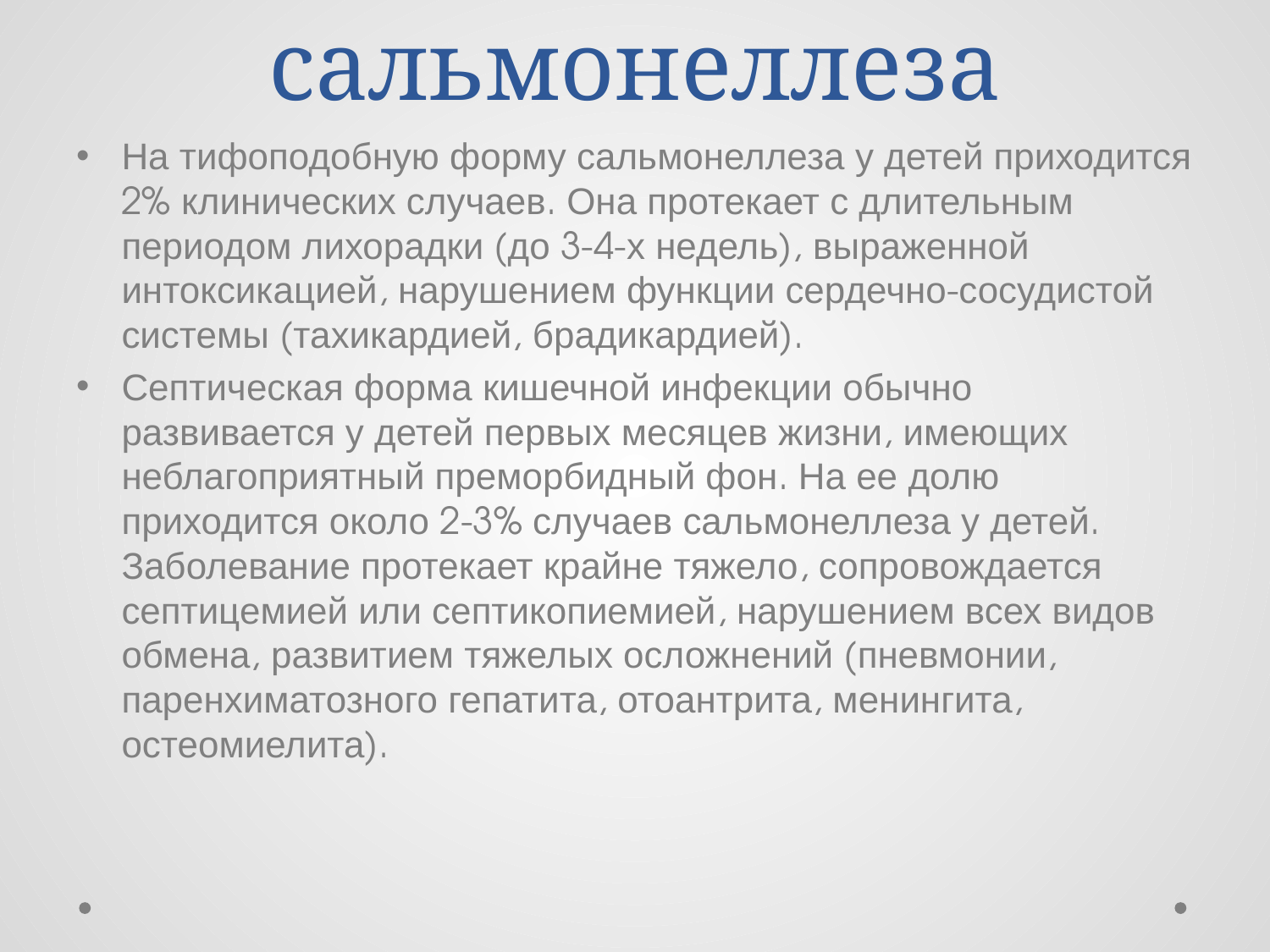

# Клиника сальмонеллеза
На тифоподобную форму сальмонеллеза у детей приходится 2% клинических случаев. Она протекает с длительным периодом лихорадки (до 3-4-х недель), выраженной интоксикацией, нарушением функции сердечно-сосудистой системы (тахикардией, брадикардией).
Септическая форма кишечной инфекции обычно развивается у детей первых месяцев жизни, имеющих неблагоприятный преморбидный фон. На ее долю приходится около 2-3% случаев сальмонеллеза у детей. Заболевание протекает крайне тяжело, сопровождается септицемией или септикопиемией, нарушением всех видов обмена, развитием тяжелых осложнений (пневмонии, паренхиматозного гепатита, отоантрита, менингита, остеомиелита).